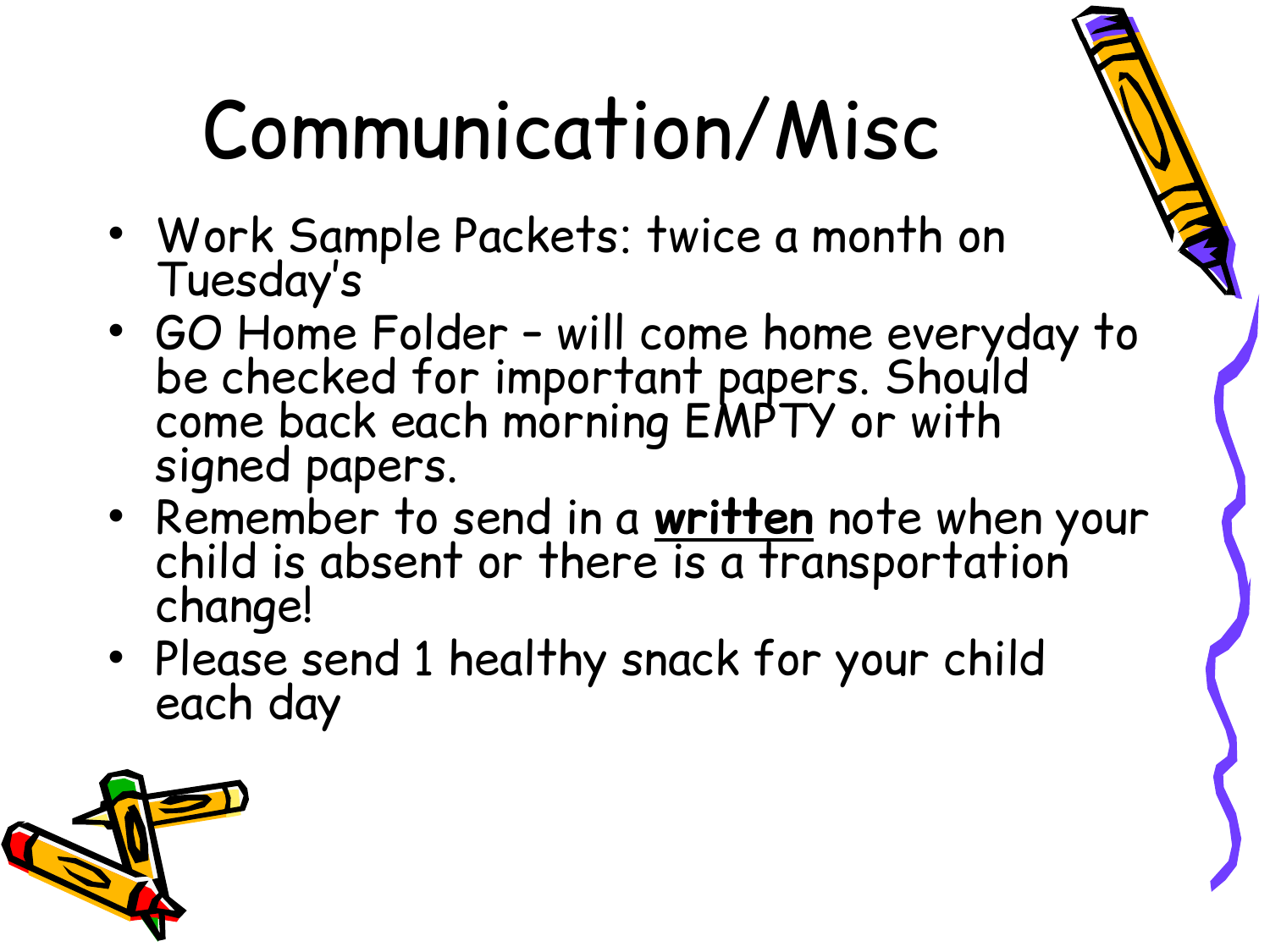

# Communication/Misc

Work Sample Packets: twice a month on Tuesday’s
GO Home Folder – will come home everyday to be checked for important papers. Should come back each morning EMPTY or with signed papers.
Remember to send in a written note when your child is absent or there is a transportation change!
Please send 1 healthy snack for your child each day